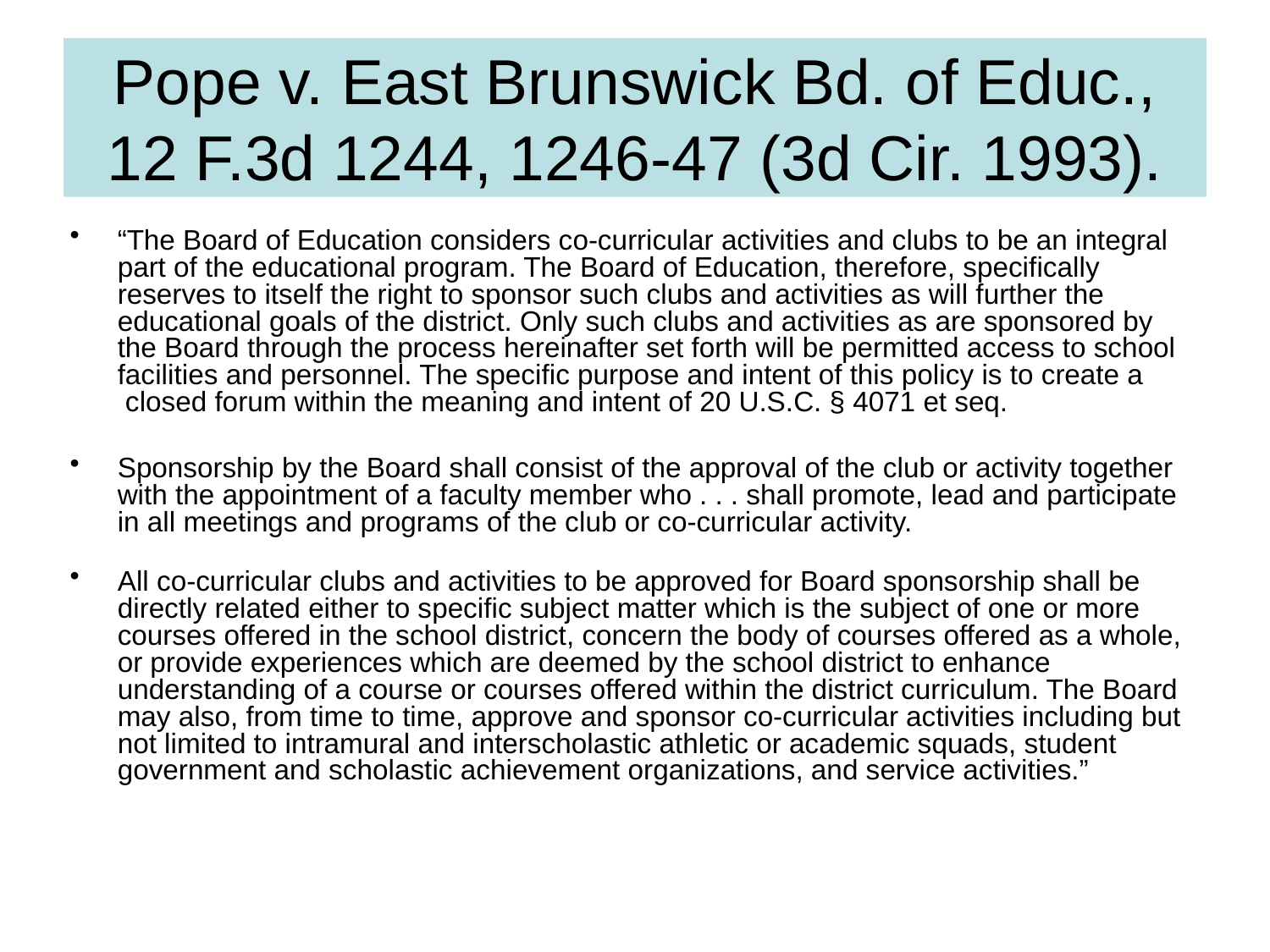

# Pope v. East Brunswick Bd. of Educ., 12 F.3d 1244, 1246-47 (3d Cir. 1993).
“The Board of Education considers co-curricular activities and clubs to be an integral part of the educational program. The Board of Education, therefore, specifically reserves to itself the right to sponsor such clubs and activities as will further the educational goals of the district. Only such clubs and activities as are sponsored by the Board through the process hereinafter set forth will be permitted access to school facilities and personnel. The specific purpose and intent of this policy is to create a  closed forum within the meaning and intent of 20 U.S.C. § 4071 et seq.
Sponsorship by the Board shall consist of the approval of the club or activity together with the appointment of a faculty member who . . . shall promote, lead and participate in all meetings and programs of the club or co-curricular activity.
All co-curricular clubs and activities to be approved for Board sponsorship shall be directly related either to specific subject matter which is the subject of one or more courses offered in the school district, concern the body of courses offered as a whole, or provide experiences which are deemed by the school district to enhance understanding of a course or courses offered within the district curriculum. The Board may also, from time to time, approve and sponsor co-curricular activities including but not limited to intramural and interscholastic athletic or academic squads, student government and scholastic achievement organizations, and service activities.”